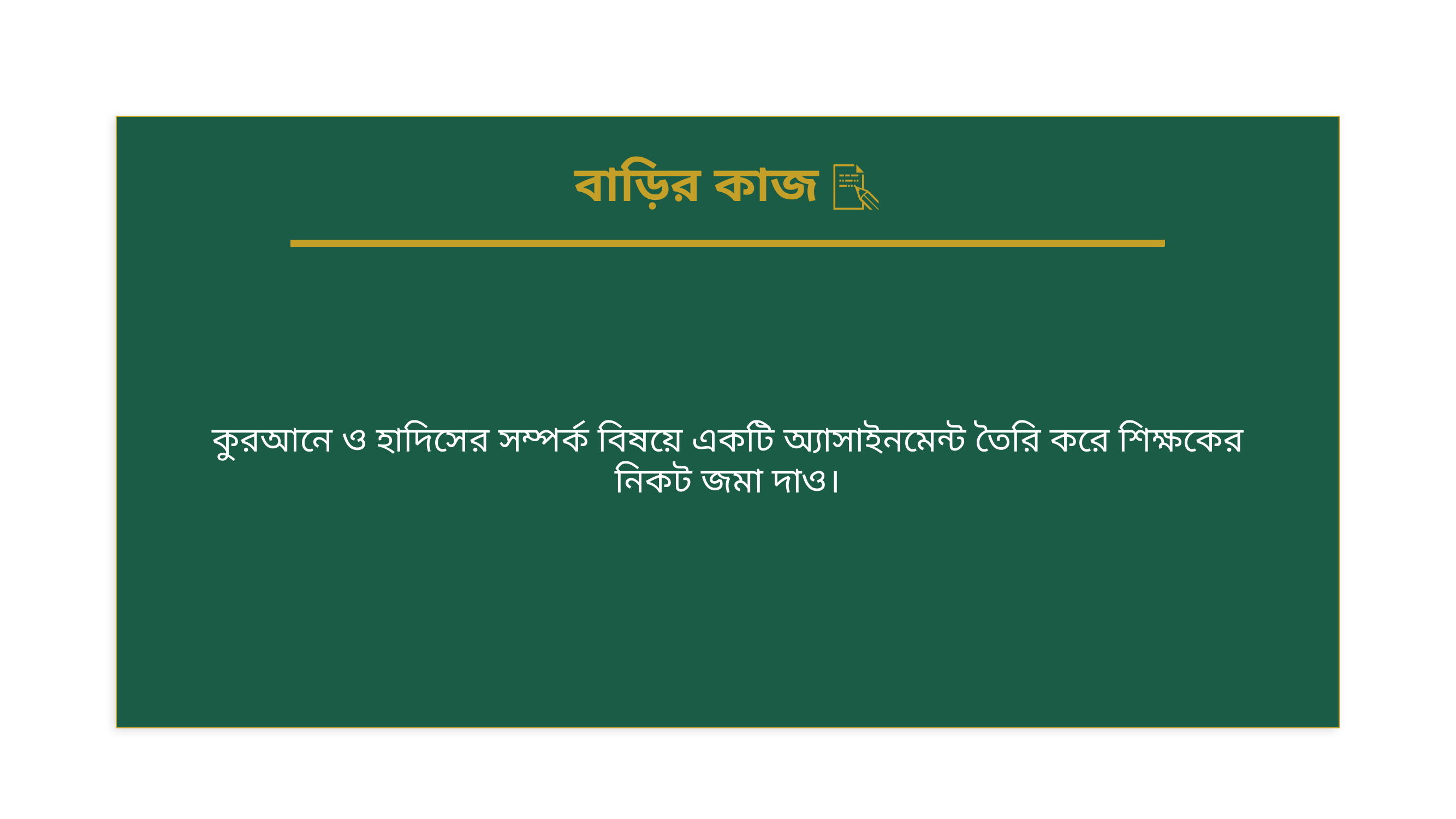

বাড়ির কাজ 📝

কুরআনে ও হাদিসের সম্পর্ক বিষয়ে একটি অ্যাসাইনমেন্ট তৈরি করে শিক্ষকের নিকট জমা দাও।